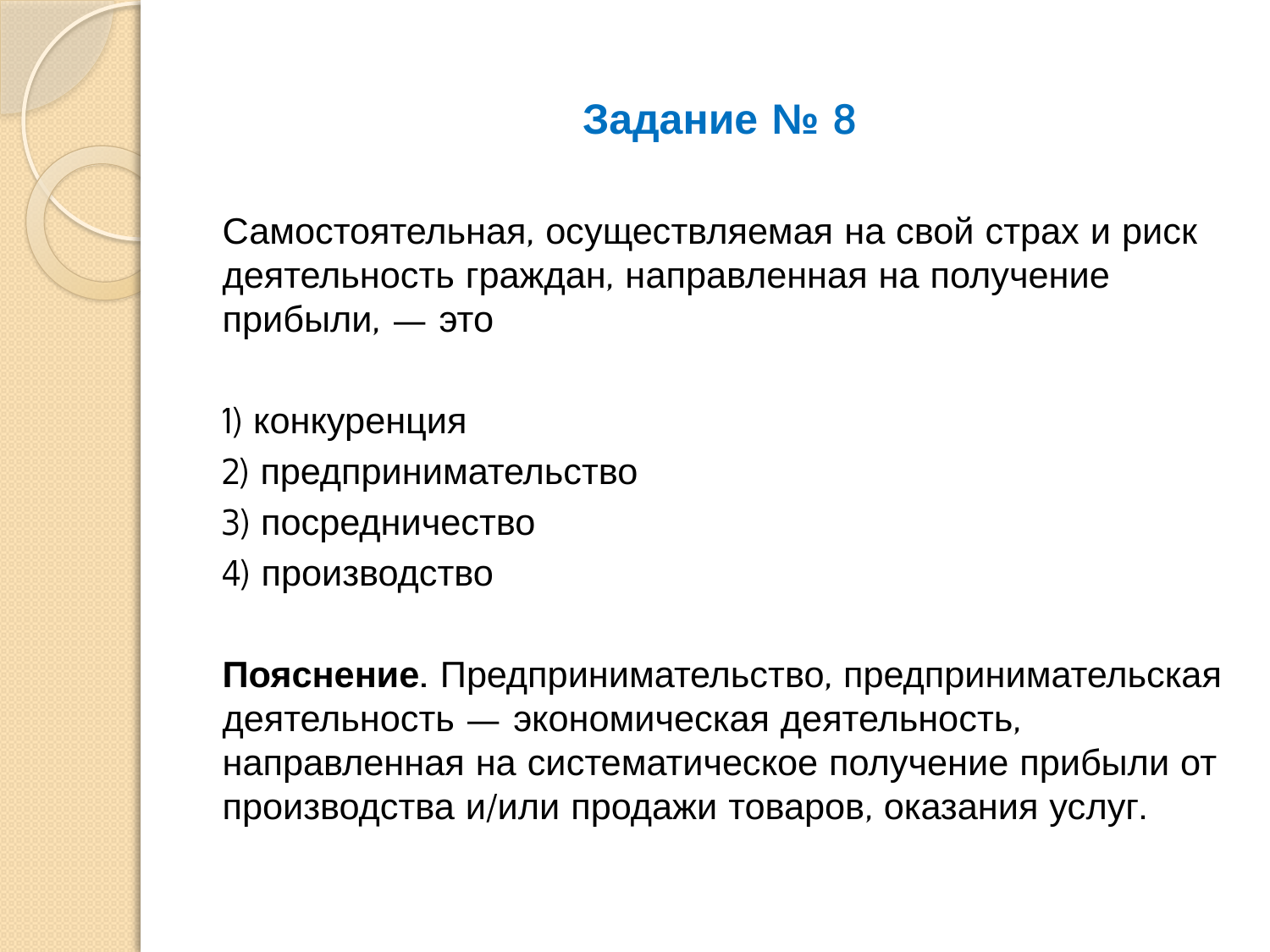

# Задание № 8
Самостоятельная, осуществляемая на свой страх и риск деятельность граждан, направленная на получение прибыли, — это

1) конкуренция
2) предпринимательство
3) посредничество
4) производство

Пояснение. Предпринимательство, предпринимательская деятельность — экономическая деятельность, направленная на систематическое получение прибыли от производства и/или продажи товаров, оказания услуг.